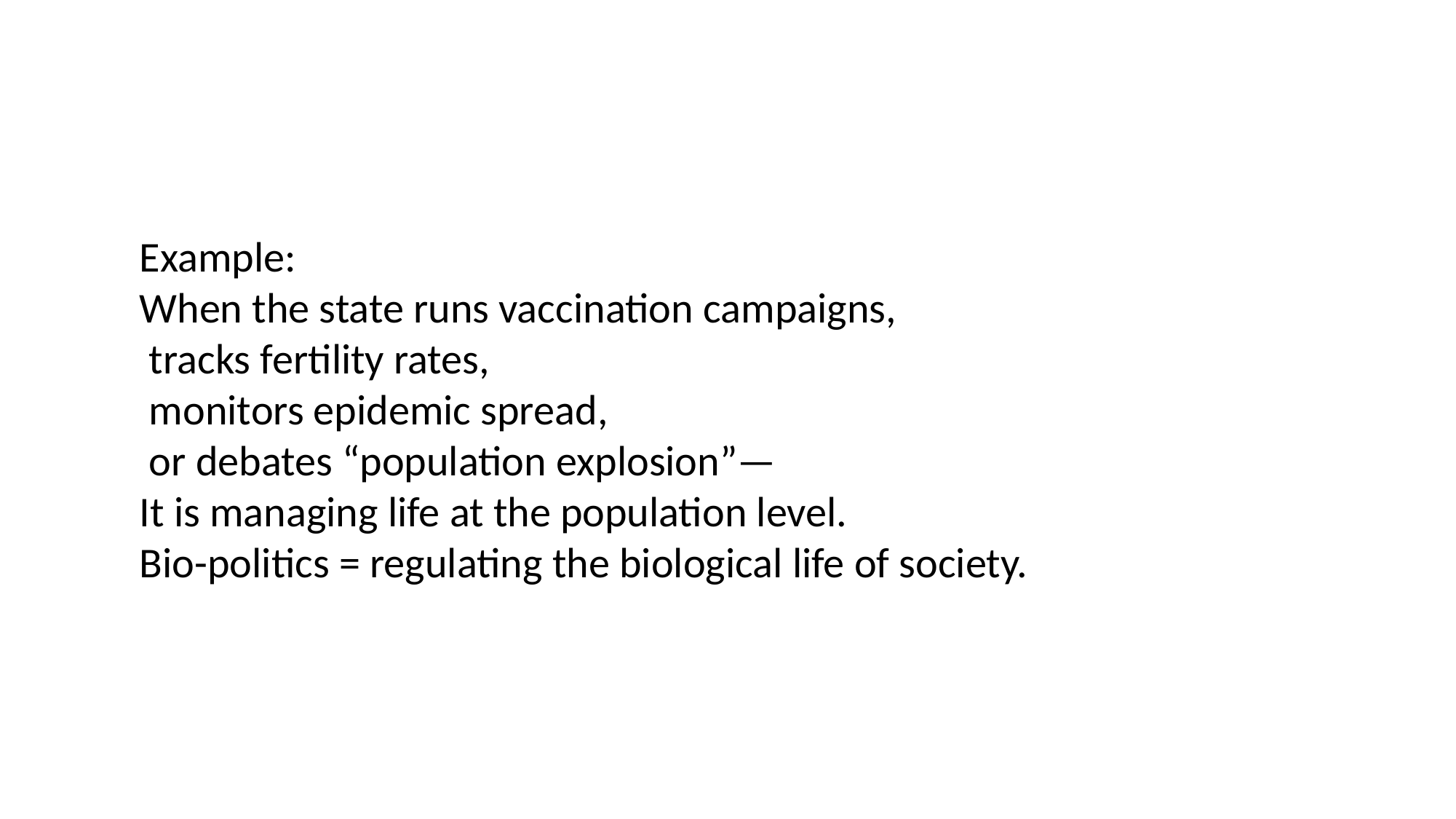

Example:
When the state runs vaccination campaigns,
 tracks fertility rates,
 monitors epidemic spread,
 or debates “population explosion”—
It is managing life at the population level.
Bio-politics = regulating the biological life of society.